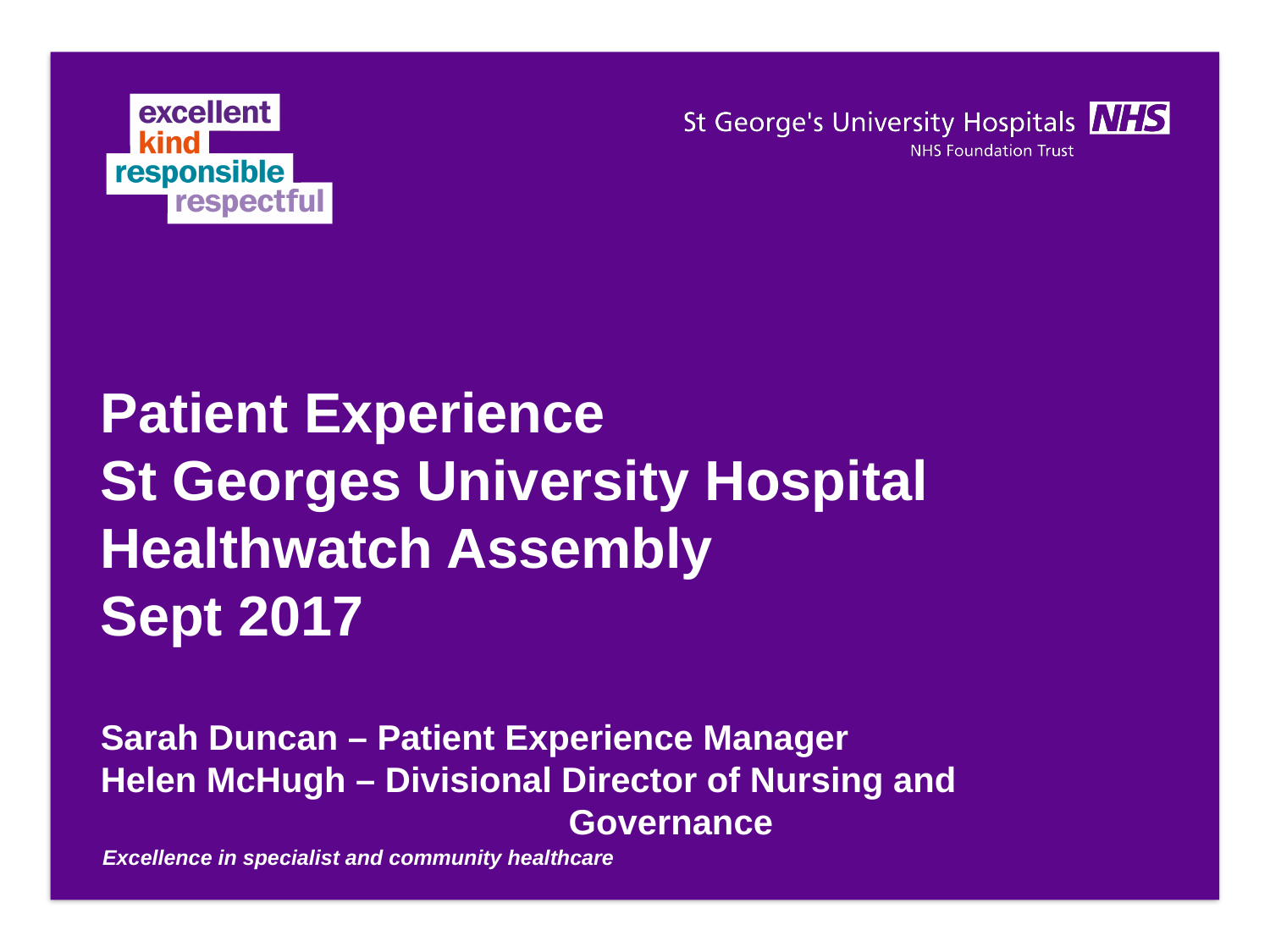

Patient Experience
St Georges University Hospital
Healthwatch Assembly
Sept 2017

Sarah Duncan – Patient Experience Manager
Helen McHugh – Divisional Director of Nursing and 			                      Governance